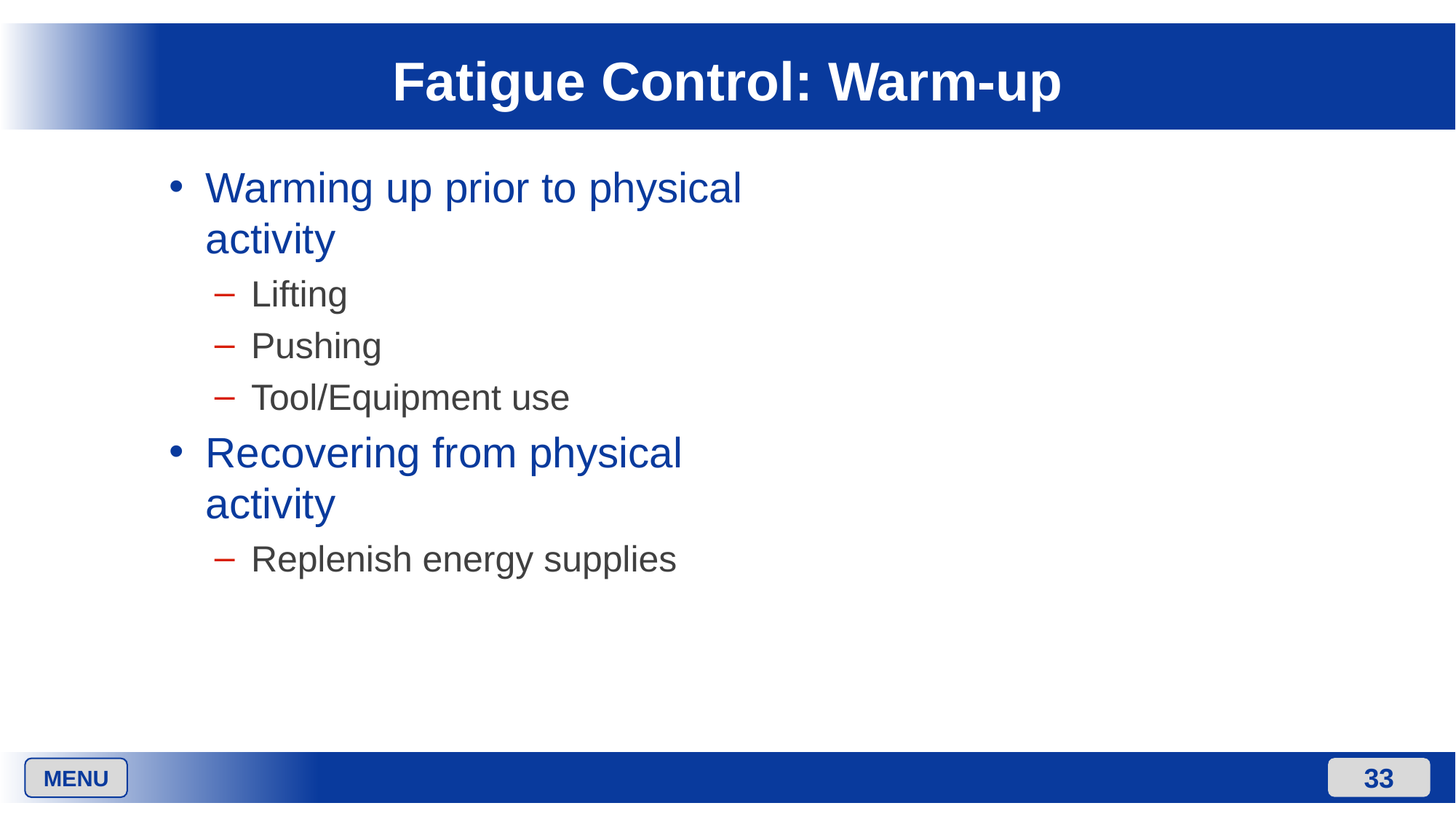

# Fatigue Control: Warm-up
Warming up prior to physical activity
Lifting
Pushing
Tool/Equipment use
Recovering from physical activity
Replenish energy supplies